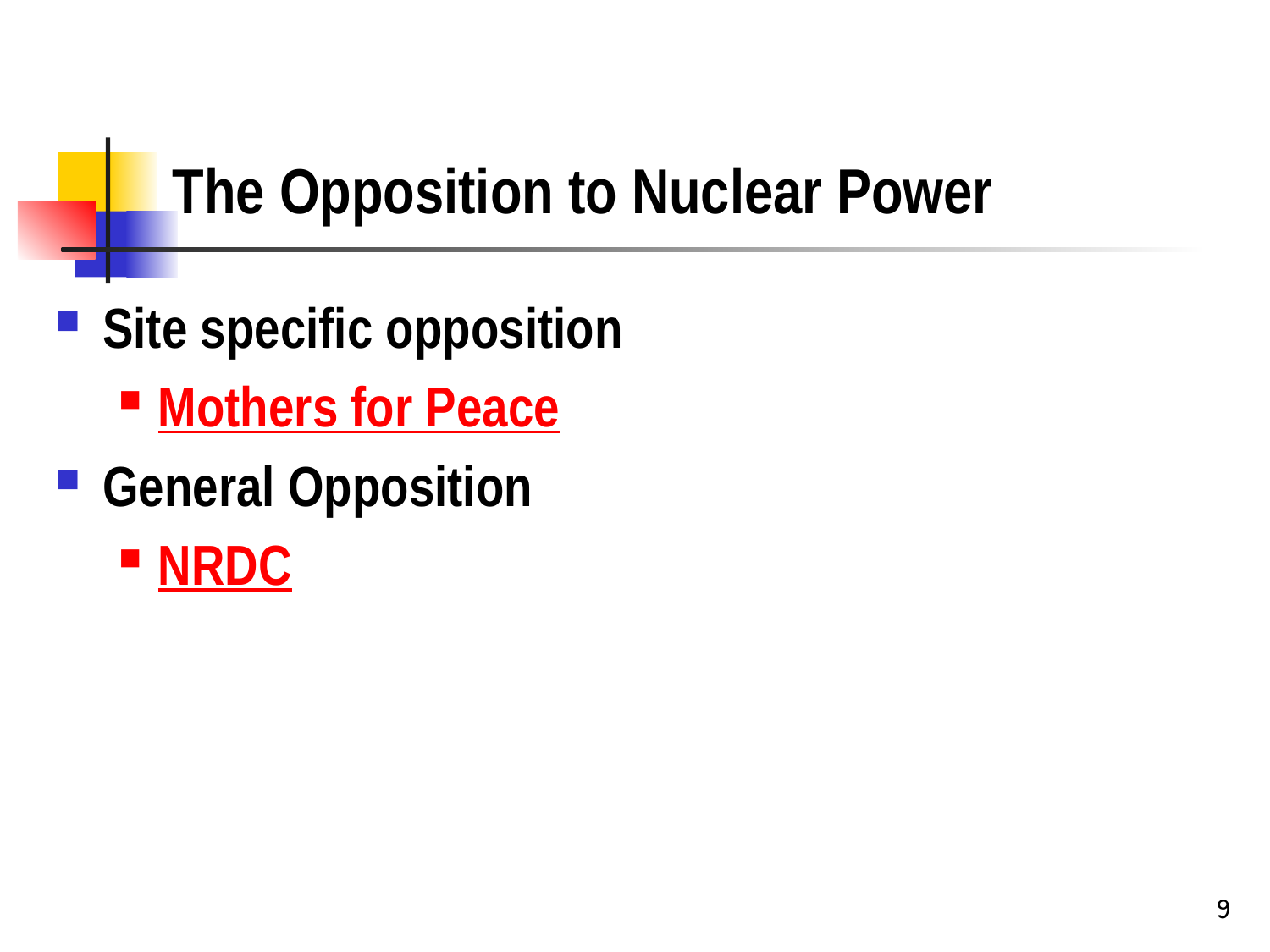

# The Opposition to Nuclear Power
Site specific opposition
Mothers for Peace
General Opposition
NRDC
9